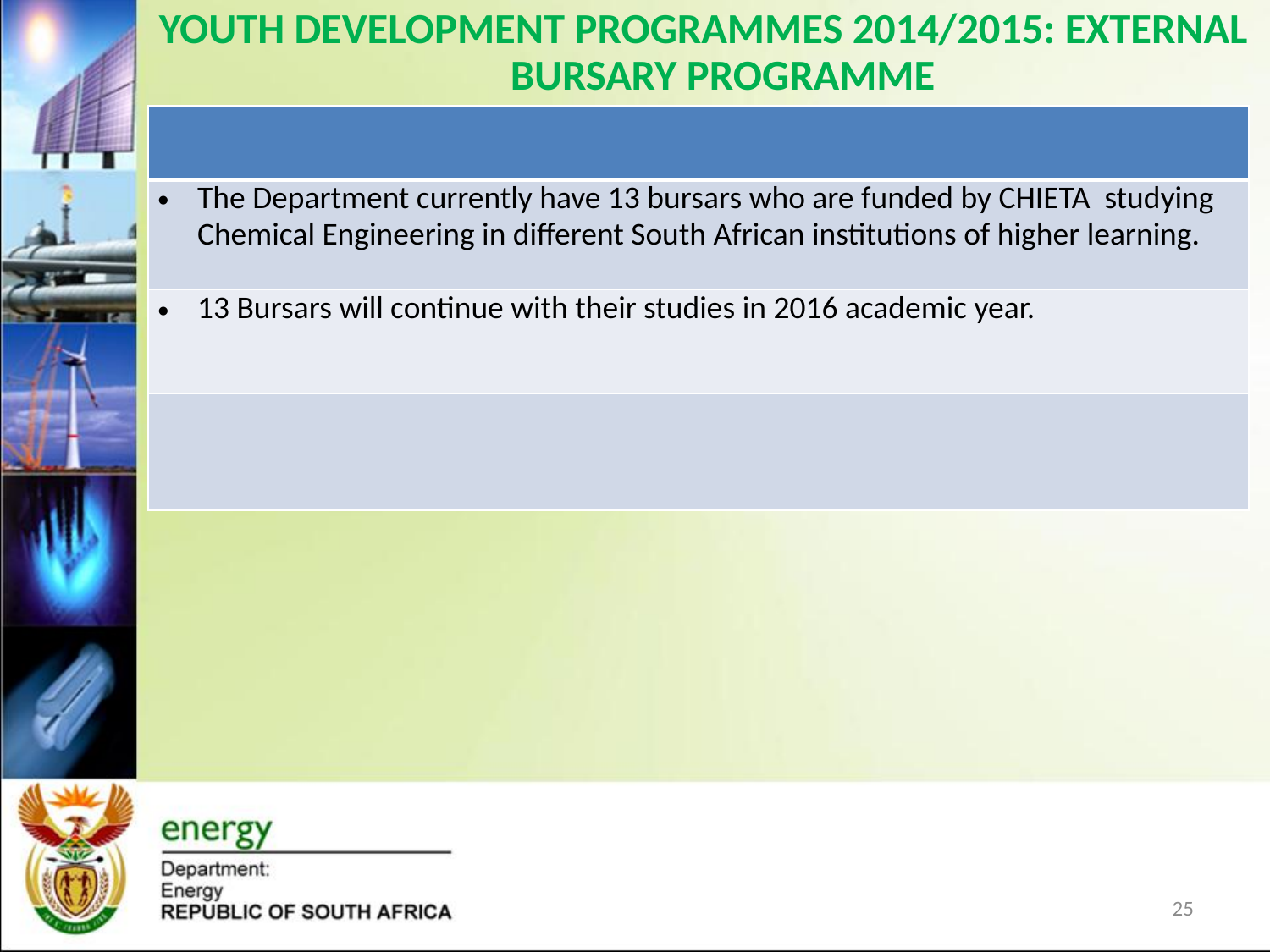

# YOUTH DEVELOPMENT PROGRAMMES 2014/2015: EXTERNAL BURSARY PROGRAMME

|  |
| --- |
| The Department currently have 13 bursars who are funded by CHIETA studying Chemical Engineering in different South African institutions of higher learning. |
| 13 Bursars will continue with their studies in 2016 academic year. |
|  |

25